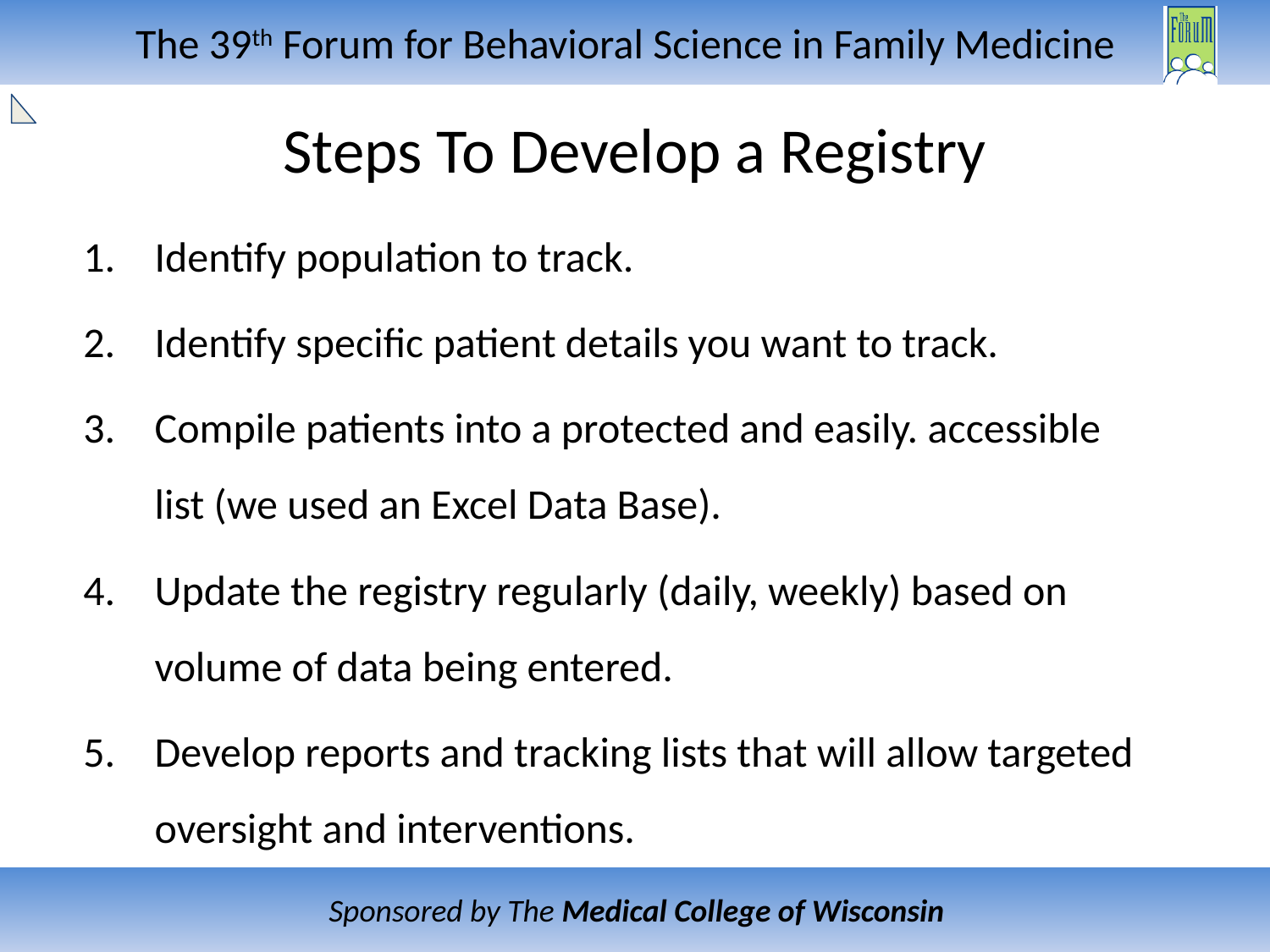

# Steps To Develop a Registry
Identify population to track.
Identify specific patient details you want to track.
Compile patients into a protected and easily. accessible list (we used an Excel Data Base).
Update the registry regularly (daily, weekly) based on volume of data being entered.
Develop reports and tracking lists that will allow targeted oversight and interventions.